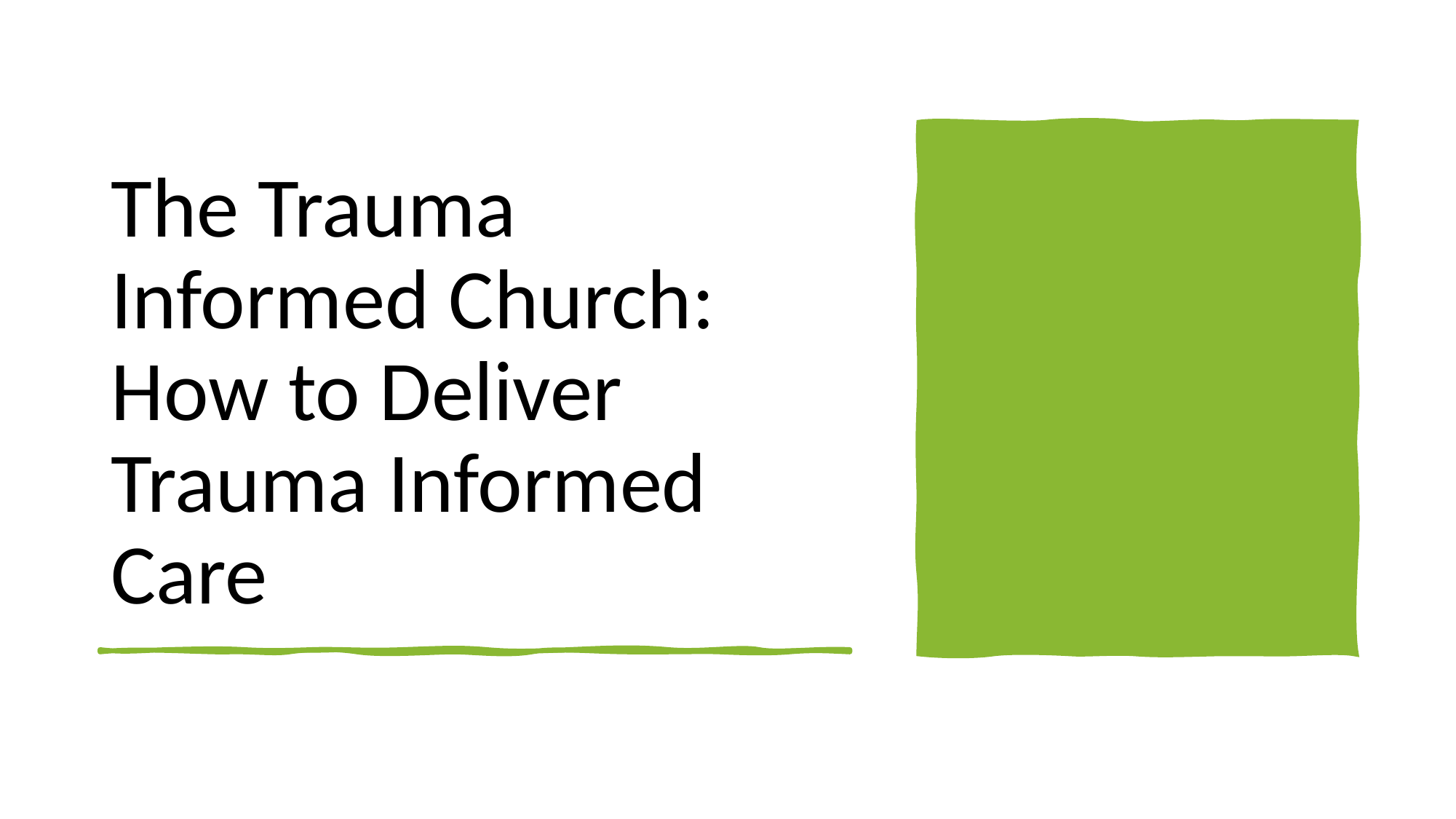

# The Trauma Informed Church: How to Deliver Trauma Informed Care